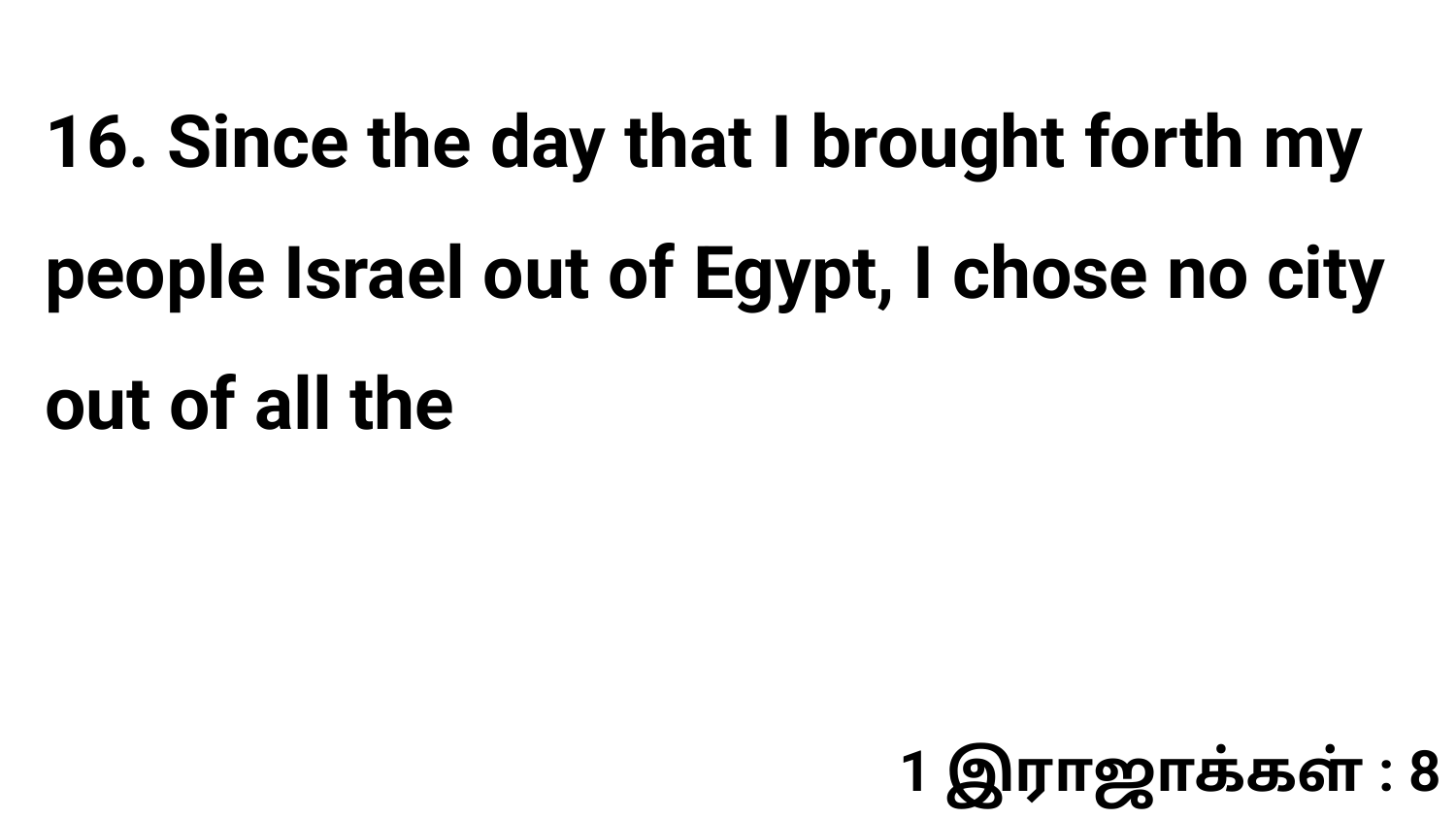

16. Since the day that I brought forth my people Israel out of Egypt, I chose no city out of all the
1 இராஜாக்கள் : 8